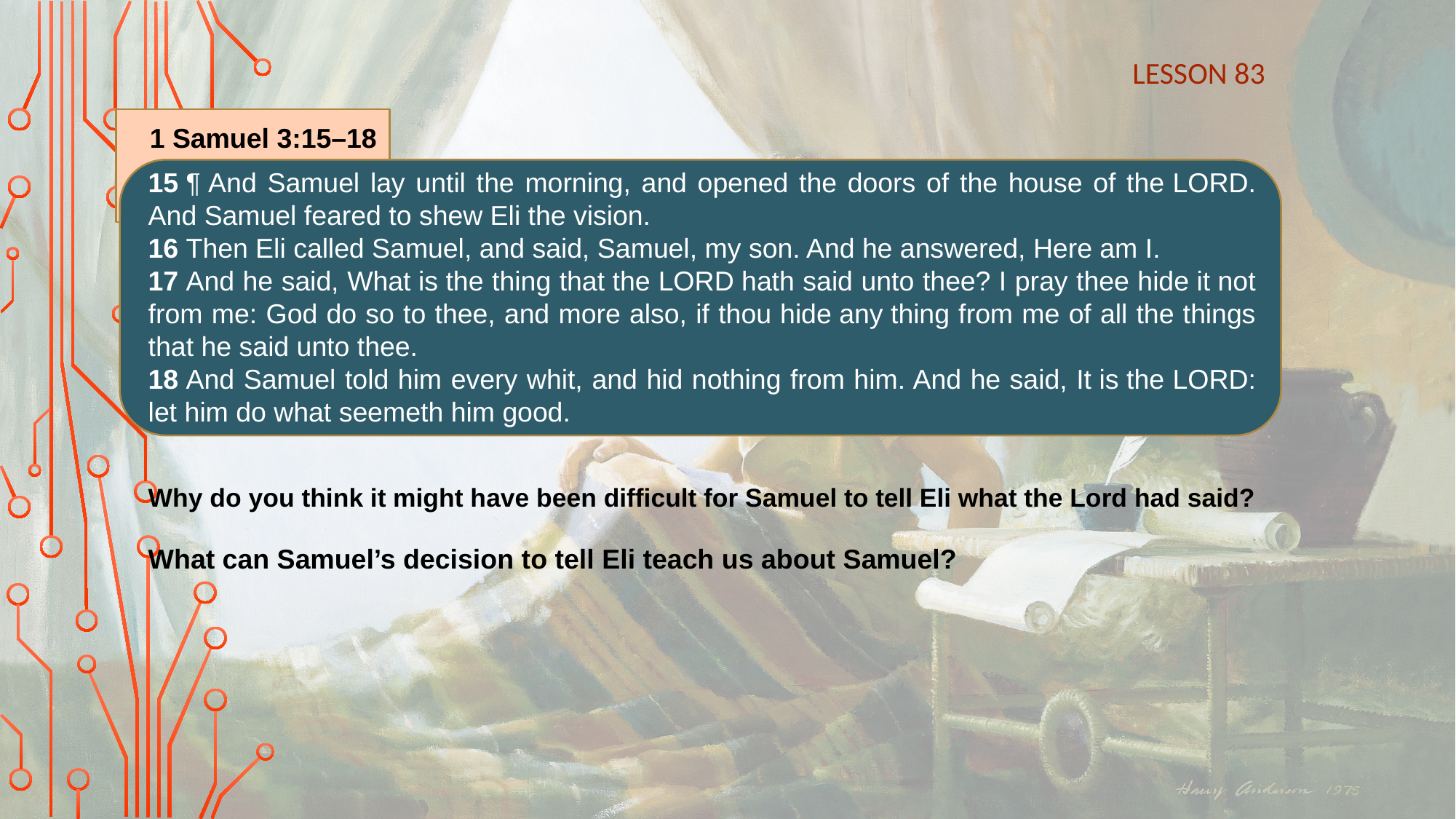

LESSON 83

1 Samuel 3:15–18

15 ¶ And Samuel lay until the morning, and opened the doors of the house of the Lord. And Samuel feared to shew Eli the vision.
16 Then Eli called Samuel, and said, Samuel, my son. And he answered, Here am I.
17 And he said, What is the thing that the Lord hath said unto thee? I pray thee hide it not from me: God do so to thee, and more also, if thou hide any thing from me of all the things that he said unto thee.
18 And Samuel told him every whit, and hid nothing from him. And he said, It is the Lord: let him do what seemeth him good.
Why do you think it might have been difficult for Samuel to tell Eli what the Lord had said?
What can Samuel’s decision to tell Eli teach us about Samuel?